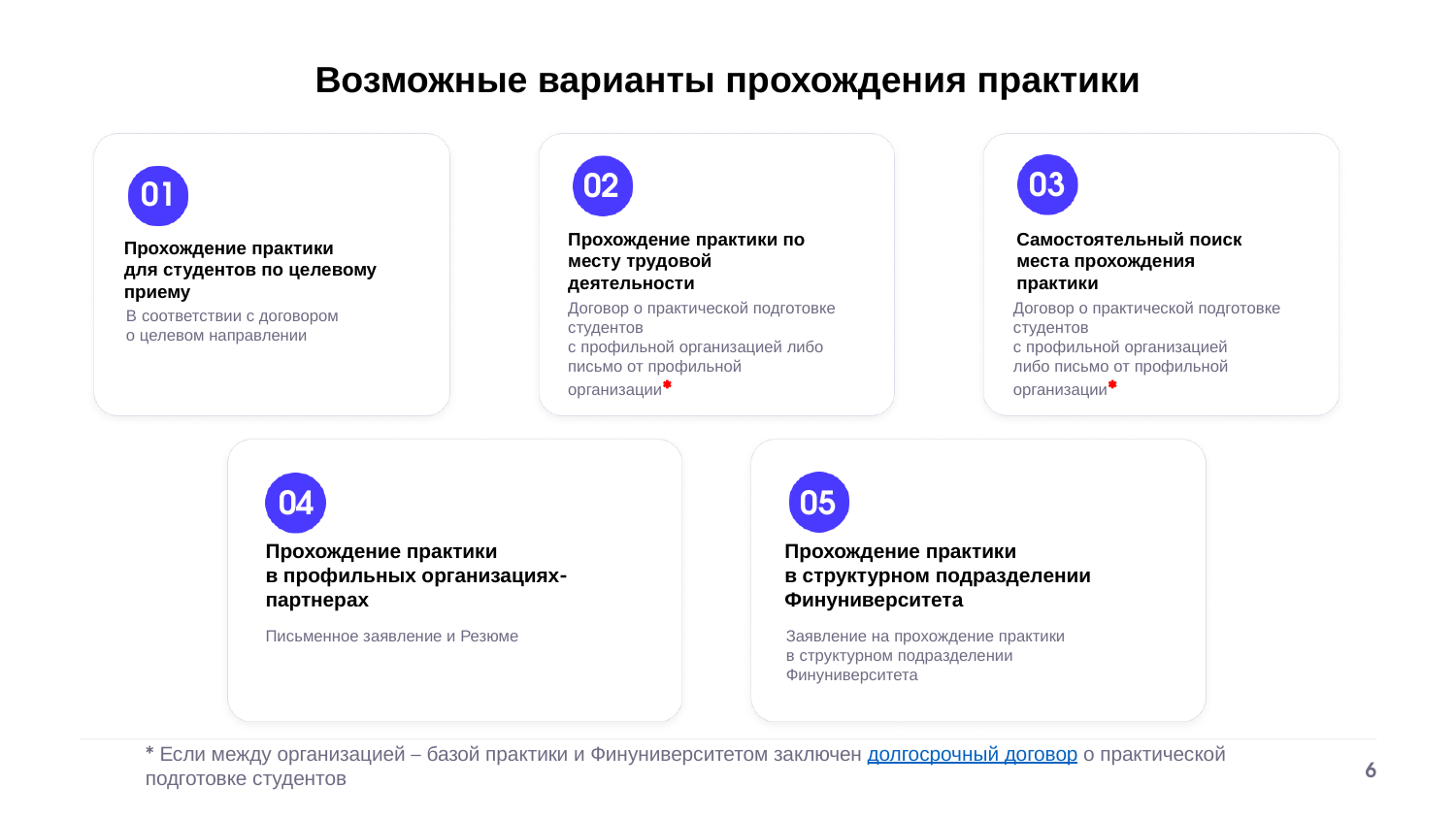

Возможные варианты прохождения практики
03
02
01
Прохождение практики по месту трудовой деятельности
Самостоятельный поиск места прохождения практики
Прохождение практики
для студентов по целевому приему
Договор о практической подготовке студентов
с профильной организацией либо письмо от профильной организации*
Договор о практической подготовке студентов
с профильной организацией
либо письмо от профильной организации*
В соответствии с договором
о целевом направлении
04
05
Прохождение практики
в профильных организациях-партнерах
Прохождение практики
в структурном подразделении Финуниверситета
Письменное заявление и Резюме
Заявление на прохождение практики
в структурном подразделении Финуниверситета
* Если между организацией – базой практики и Финуниверситетом заключен долгосрочный договор о практической подготовке студентов
6